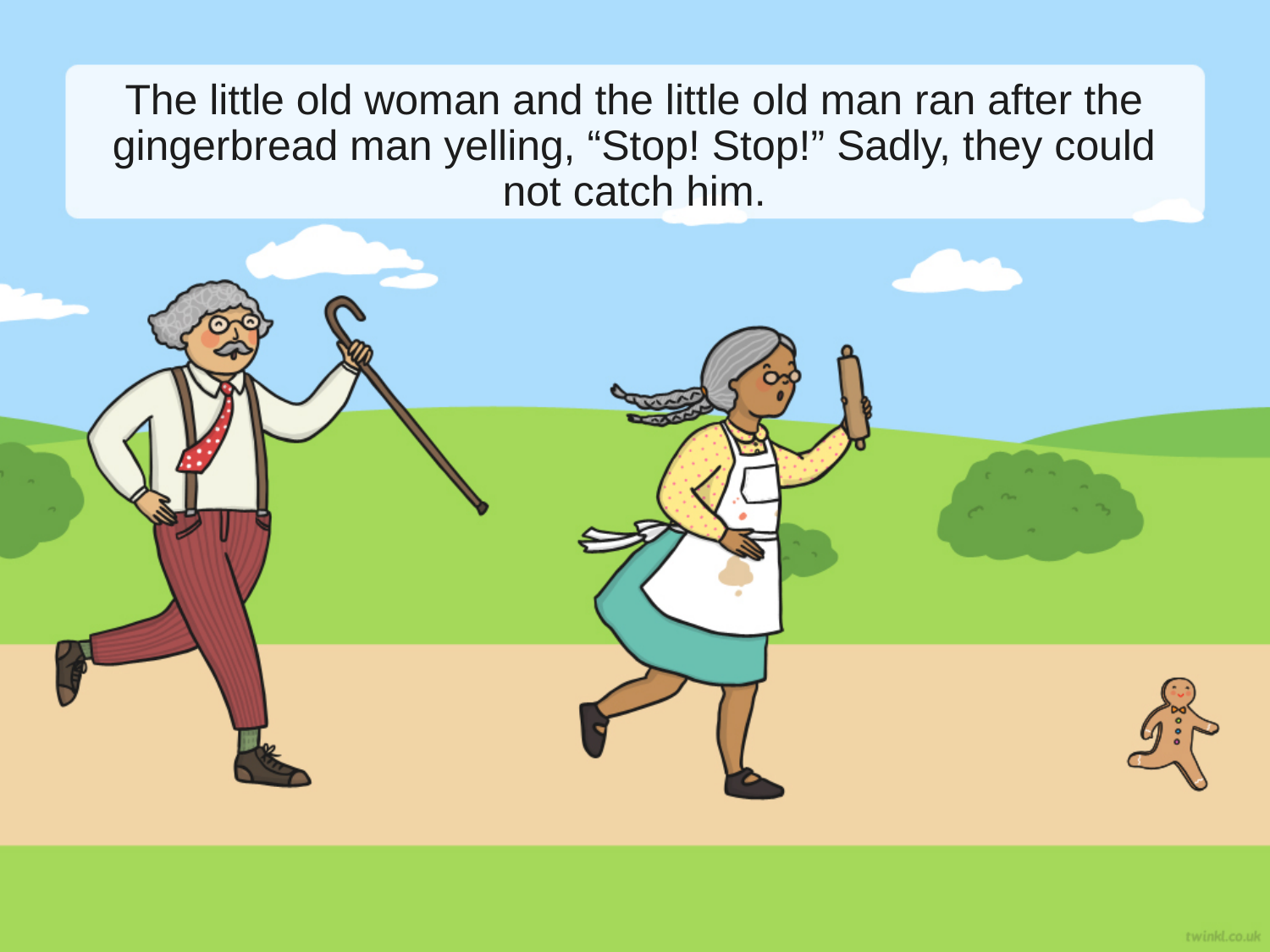

# The little old woman and the little old man ran after the gingerbread man yelling, “Stop! Stop!” Sadly, they could not catch him.